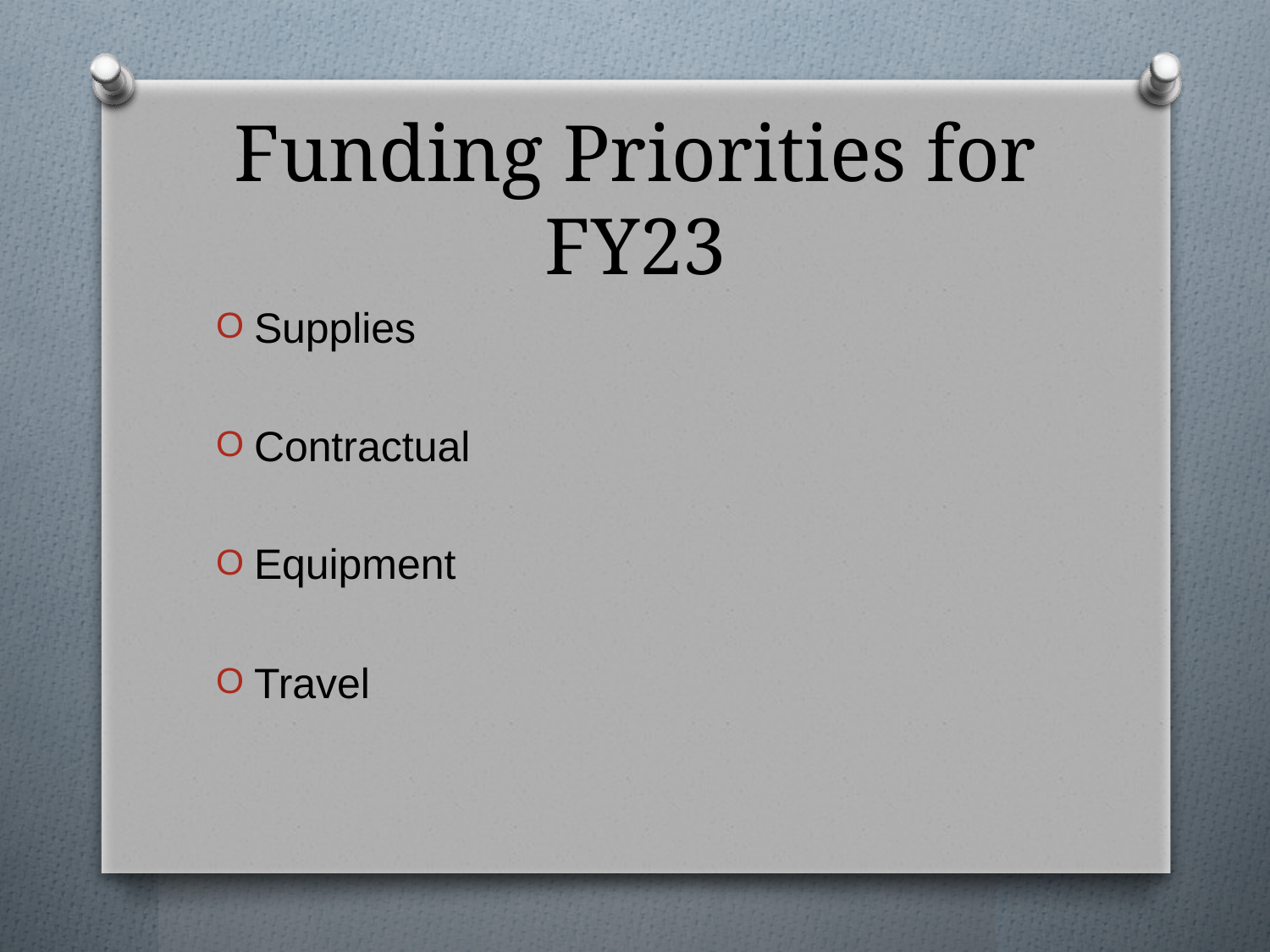

# Funding Priorities for FY23
Supplies

Contractual

Equipment

Travel